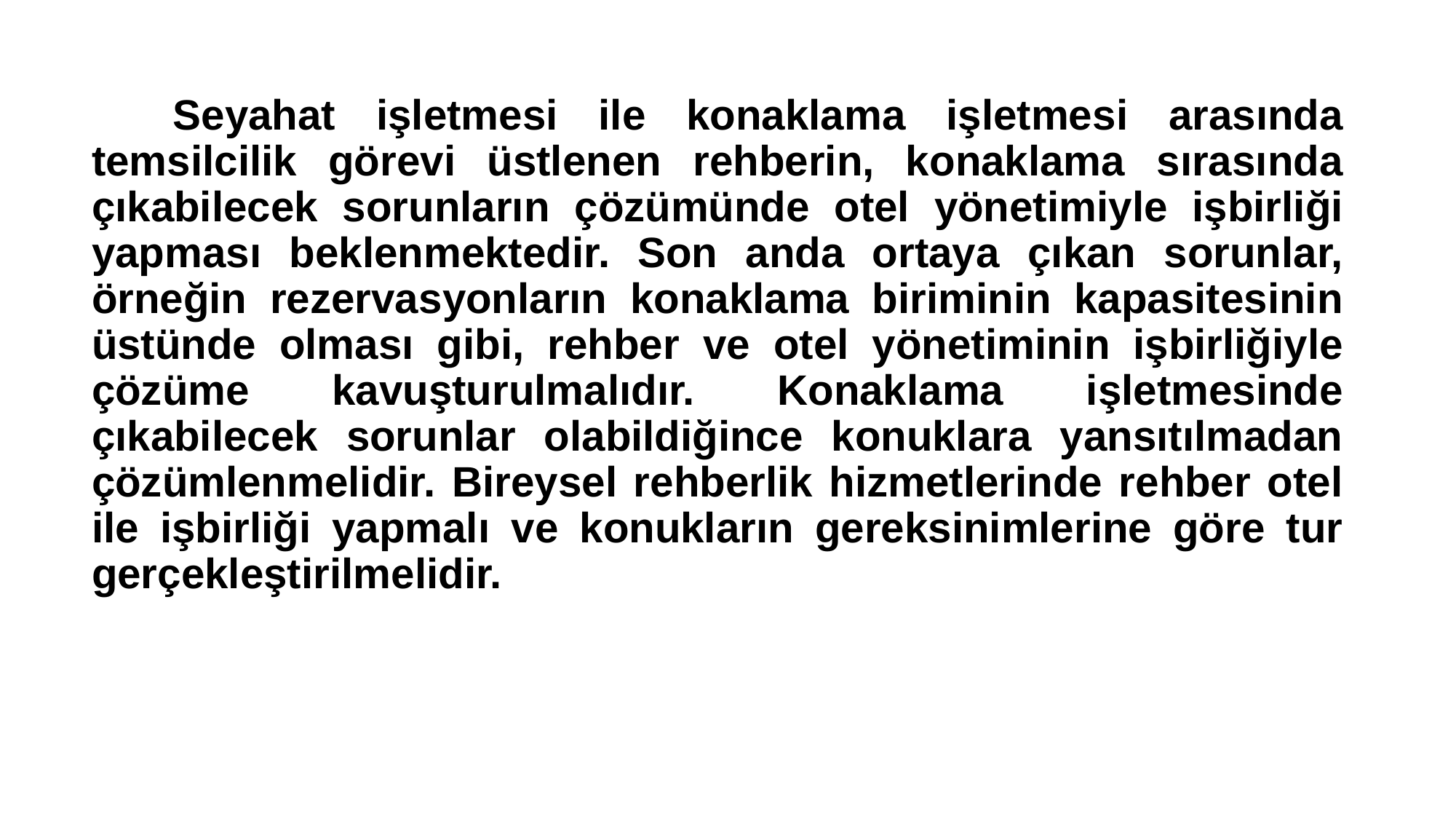

Seyahat işletmesi ile konaklama işletmesi arasında temsilcilik görevi üstlenen rehberin, konaklama sırasında çıkabilecek sorunların çözümünde otel yönetimiyle işbirliği yapması beklenmektedir. Son anda ortaya çıkan sorunlar, örneğin rezervasyonların konaklama biriminin kapasitesinin üstünde olması gibi, rehber ve otel yönetiminin işbirliğiyle çözüme kavuşturulmalıdır. Konaklama işletmesinde çıkabilecek sorunlar olabildiğince konuklara yansıtılmadan çözümlenmelidir. Bireysel rehberlik hizmetlerinde rehber otel ile işbirliği yapmalı ve konukların gereksinimlerine göre tur gerçekleştirilmelidir.